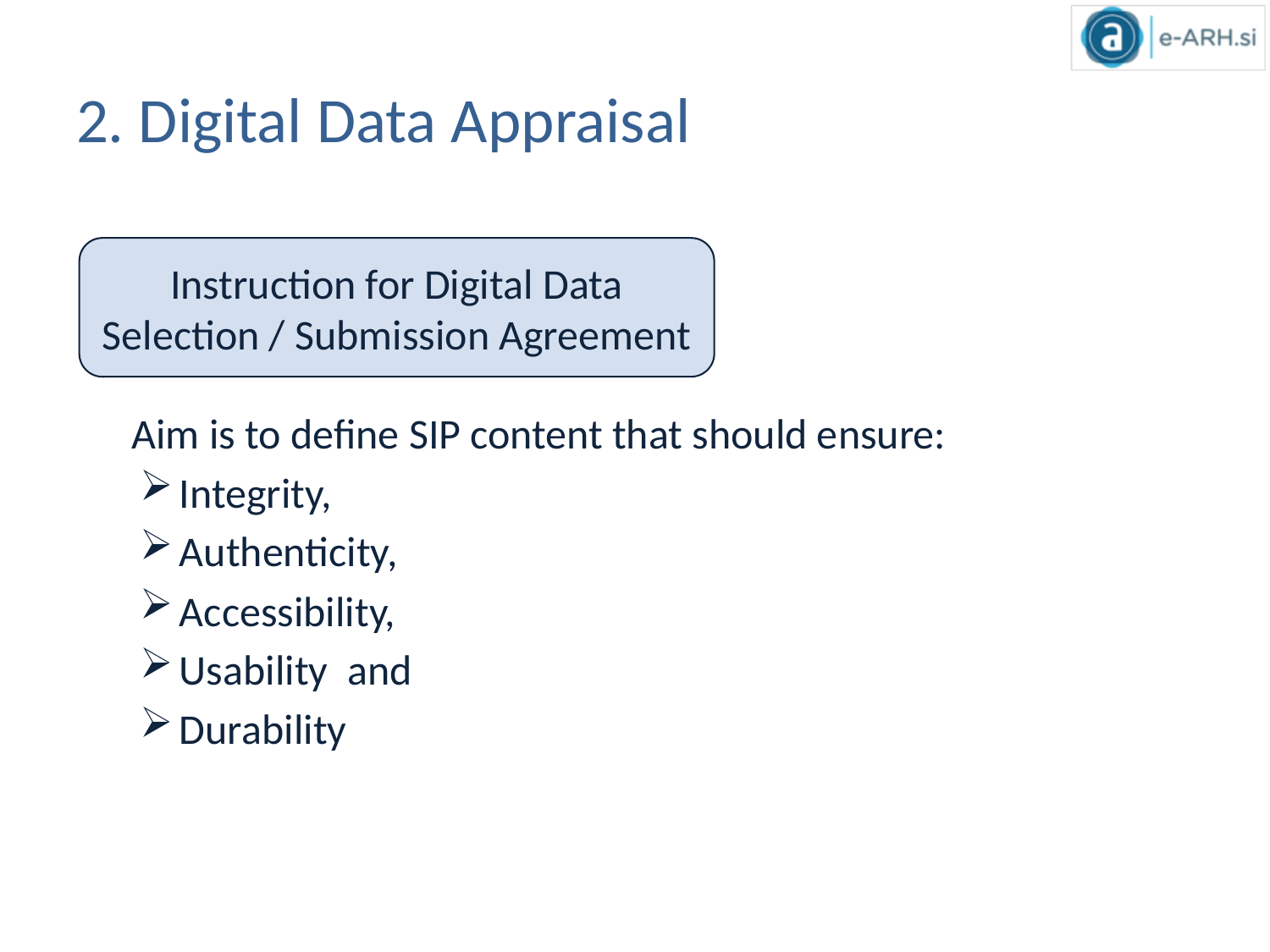

# 2. Digital Data Appraisal

Aim is to define SIP content that should ensure:
Integrity,
Authenticity,
Accessibility,
Usability  and
Durability
Instruction for Digital Data Selection / Submission Agreement